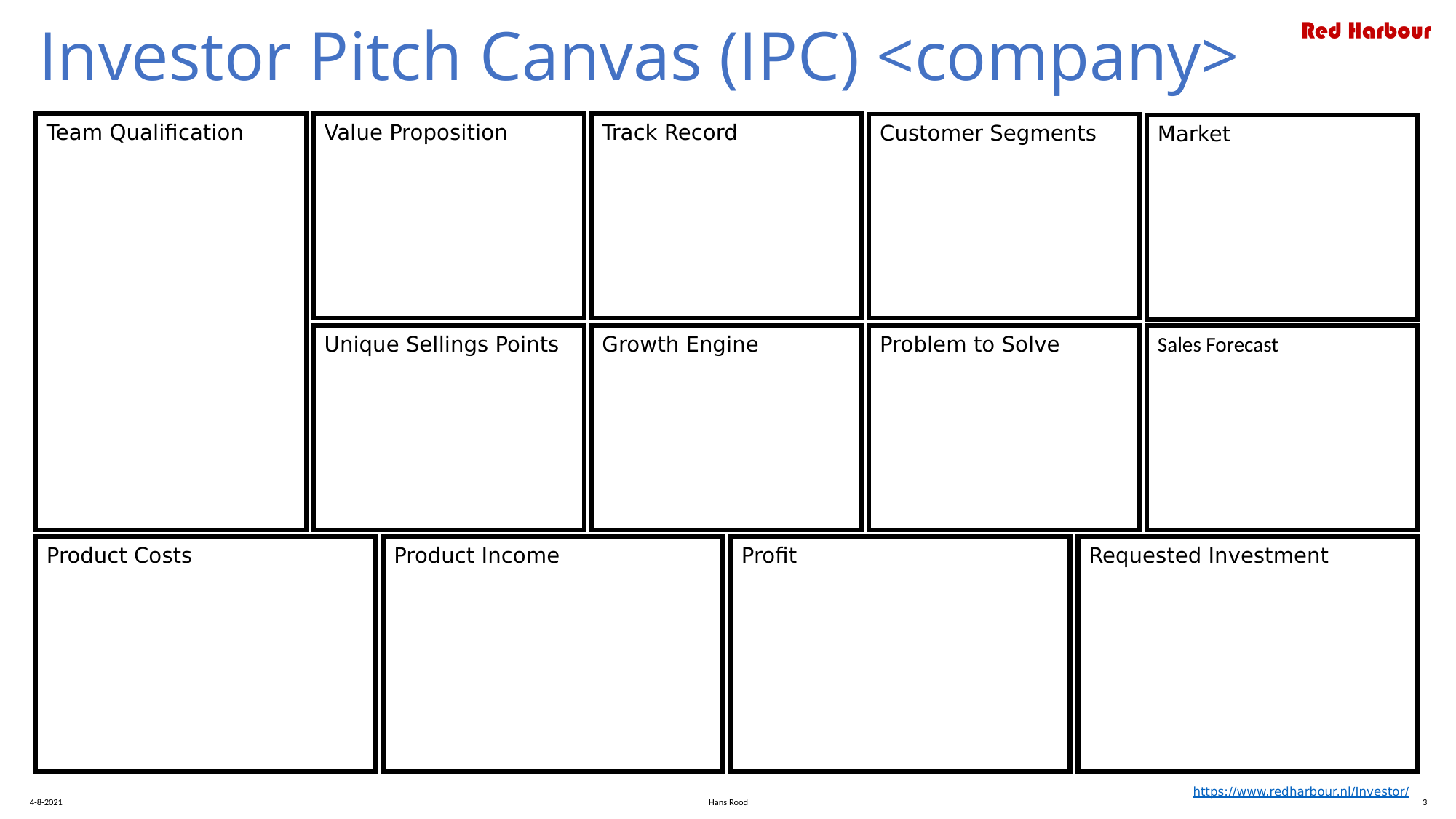

Investor Pitch Canvas (IPC) <company>
Team Qualification

Value Proposition
Track Record

Customer Segments

Market

Unique Sellings Points

Growth Engine
Problem to Solve
Sales Forecast

Product Costs

Product Income

Profit
Requested Investment

https://www.redharbour.nl/Investor/
4-8-2021
Hans Rood
3